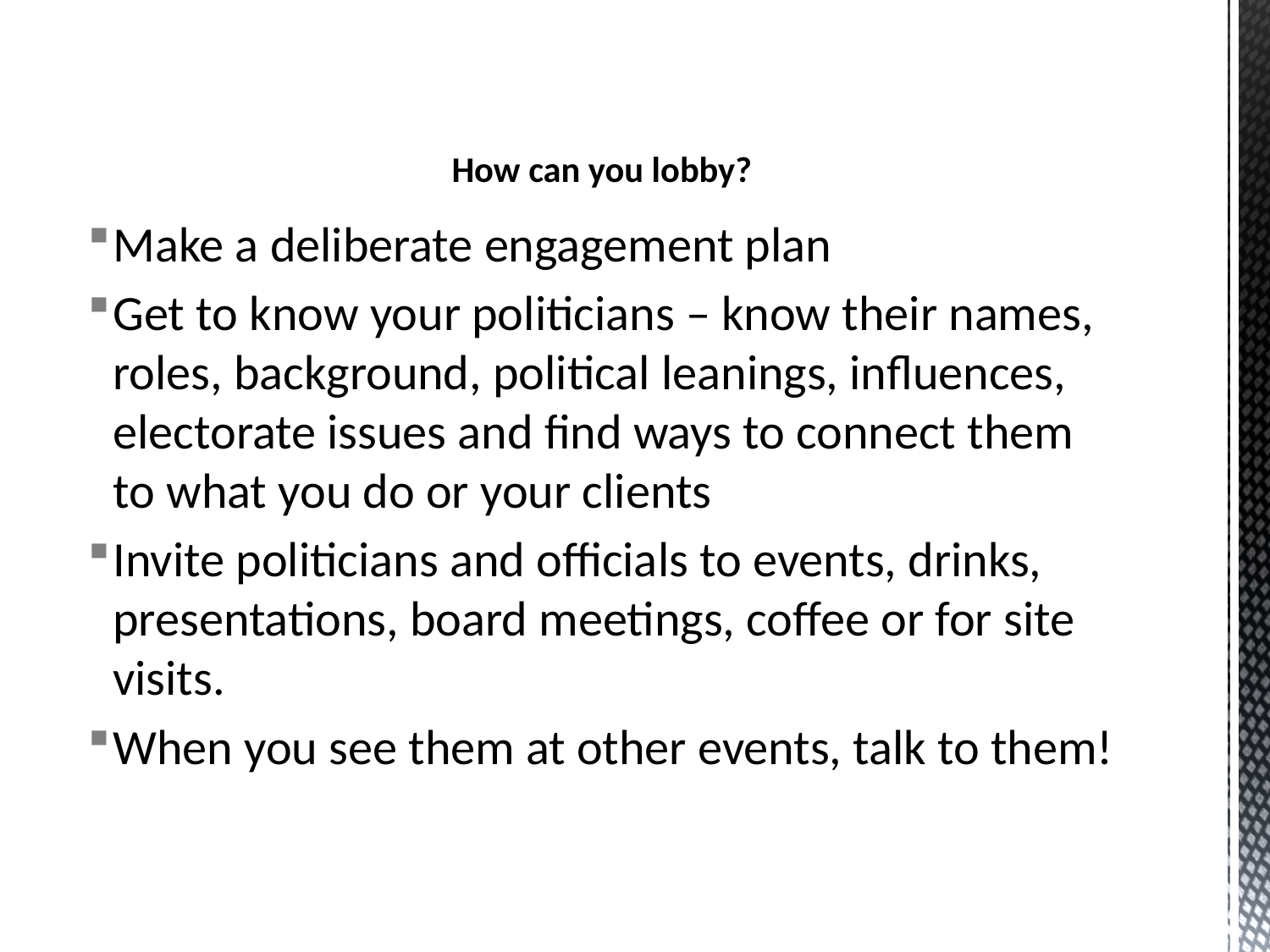

# How can you lobby?
Make a deliberate engagement plan
Get to know your politicians – know their names, roles, background, political leanings, influences, electorate issues and find ways to connect them to what you do or your clients
Invite politicians and officials to events, drinks, presentations, board meetings, coffee or for site visits.
When you see them at other events, talk to them!